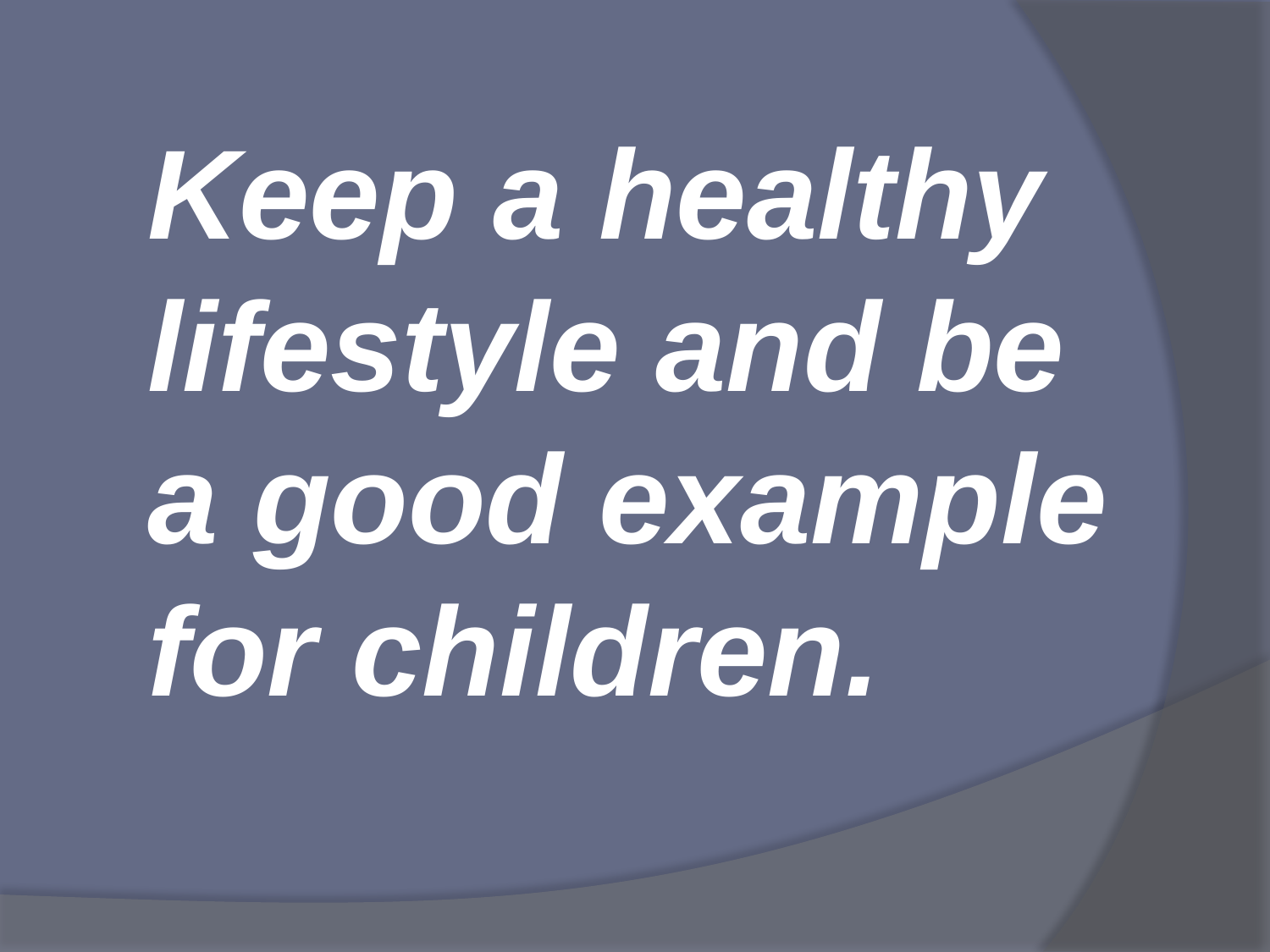

Keep a healthy lifestyle and be a good example for children.